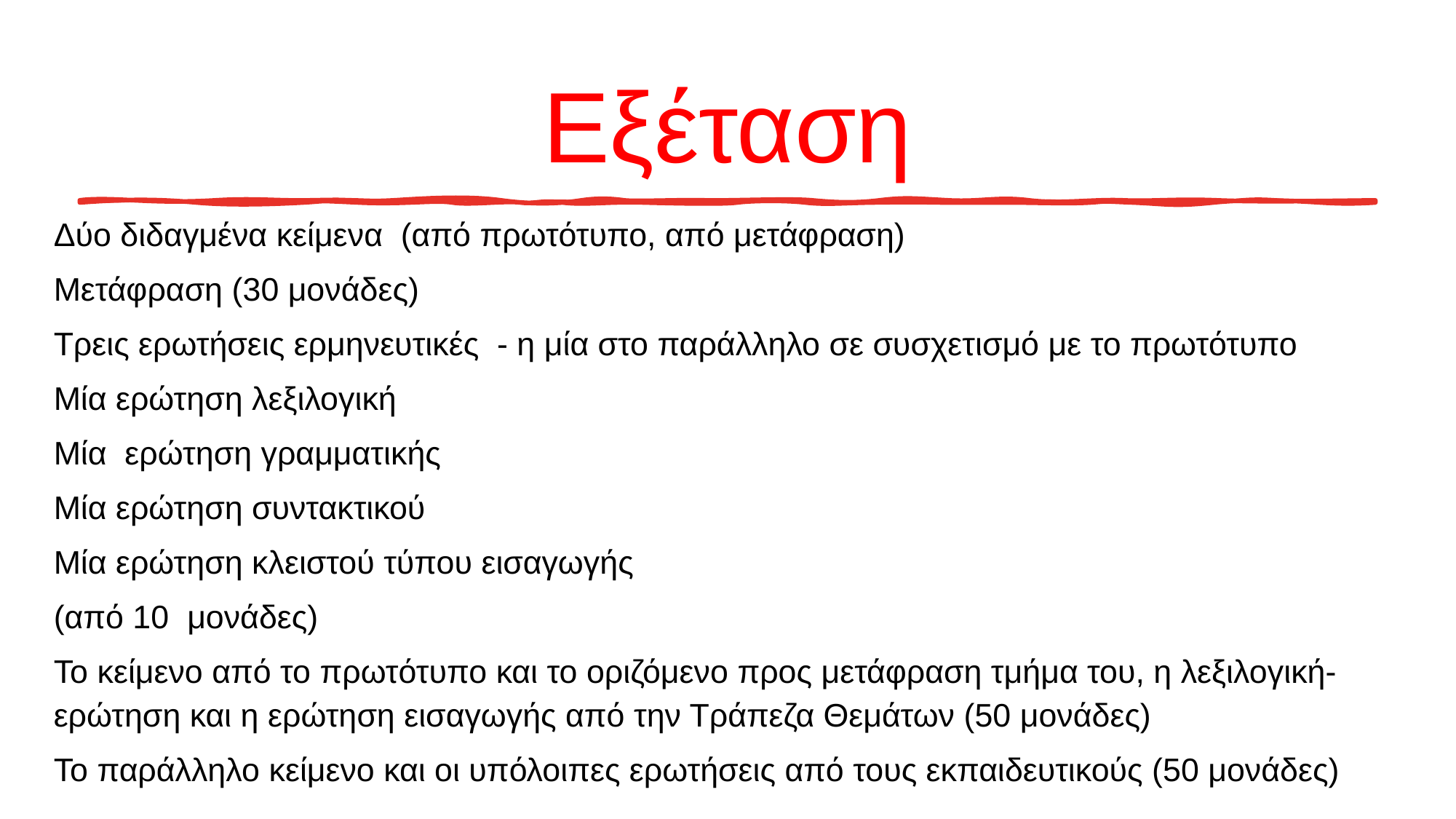

# Εξέταση

Δύο διδαγμένα κείμενα  (από πρωτότυπο, από μετάφραση)
Μετάφραση (30 μονάδες)
Τρεις ερωτήσεις ερμηνευτικές  - η μία στο παράλληλο σε συσχετισμό με το πρωτότυπο
Μία ερώτηση λεξιλογική
Μία  ερώτηση γραμματικής
Μία ερώτηση συντακτικού
Μία ερώτηση κλειστού τύπου εισαγωγής
(από 10  μονάδες)
Το κείμενο από το πρωτότυπο και το οριζόμενο προς μετάφραση τμήμα του, η λεξιλογική- ερώτηση και η ερώτηση εισαγωγής από την Τράπεζα Θεμάτων (50 μονάδες)
Το παράλληλο κείμενο και οι υπόλοιπες ερωτήσεις από τους εκπαιδευτικούς (50 μονάδες)